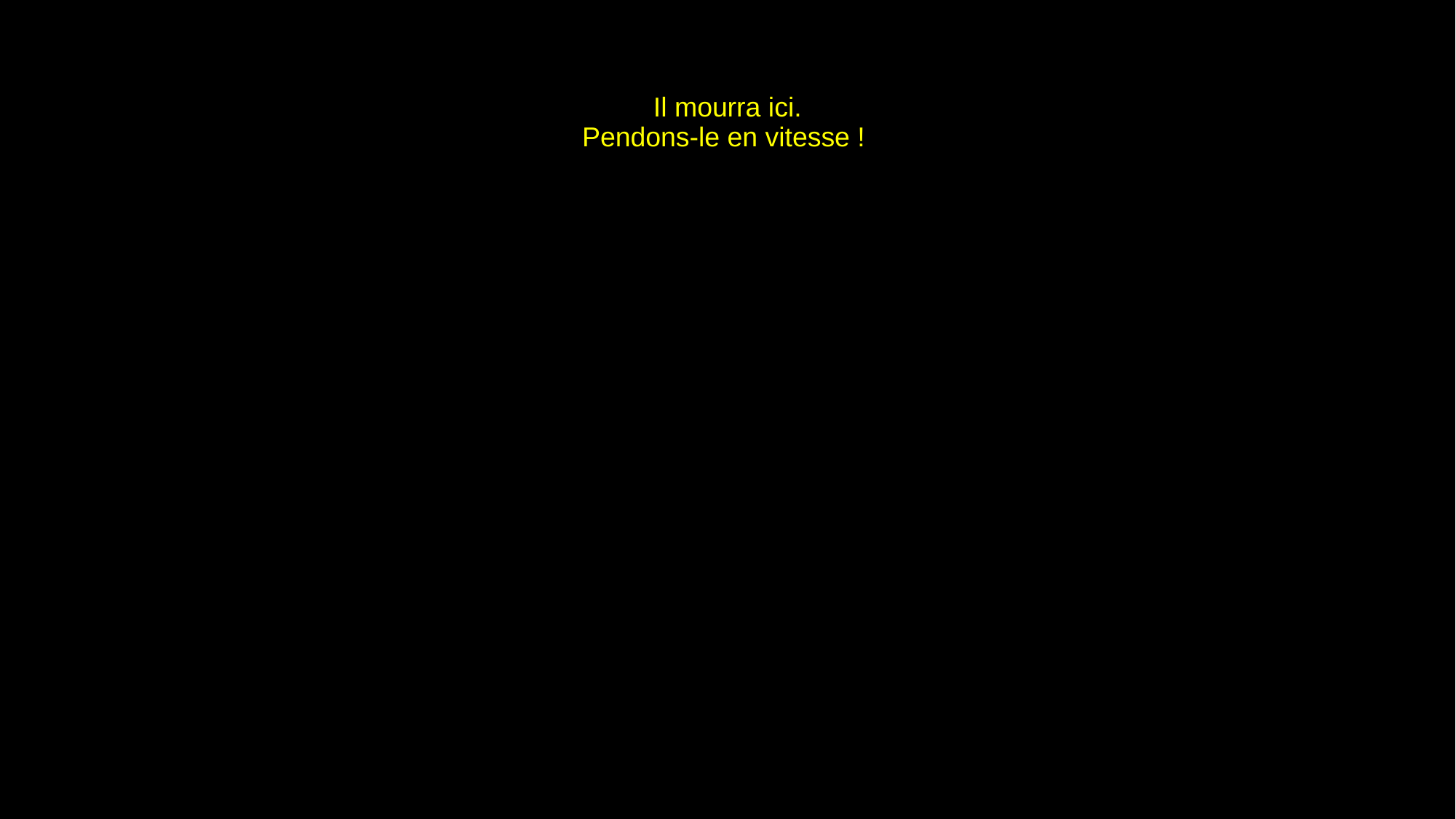

# Il mourra ici. Pendons-le en vitesse !